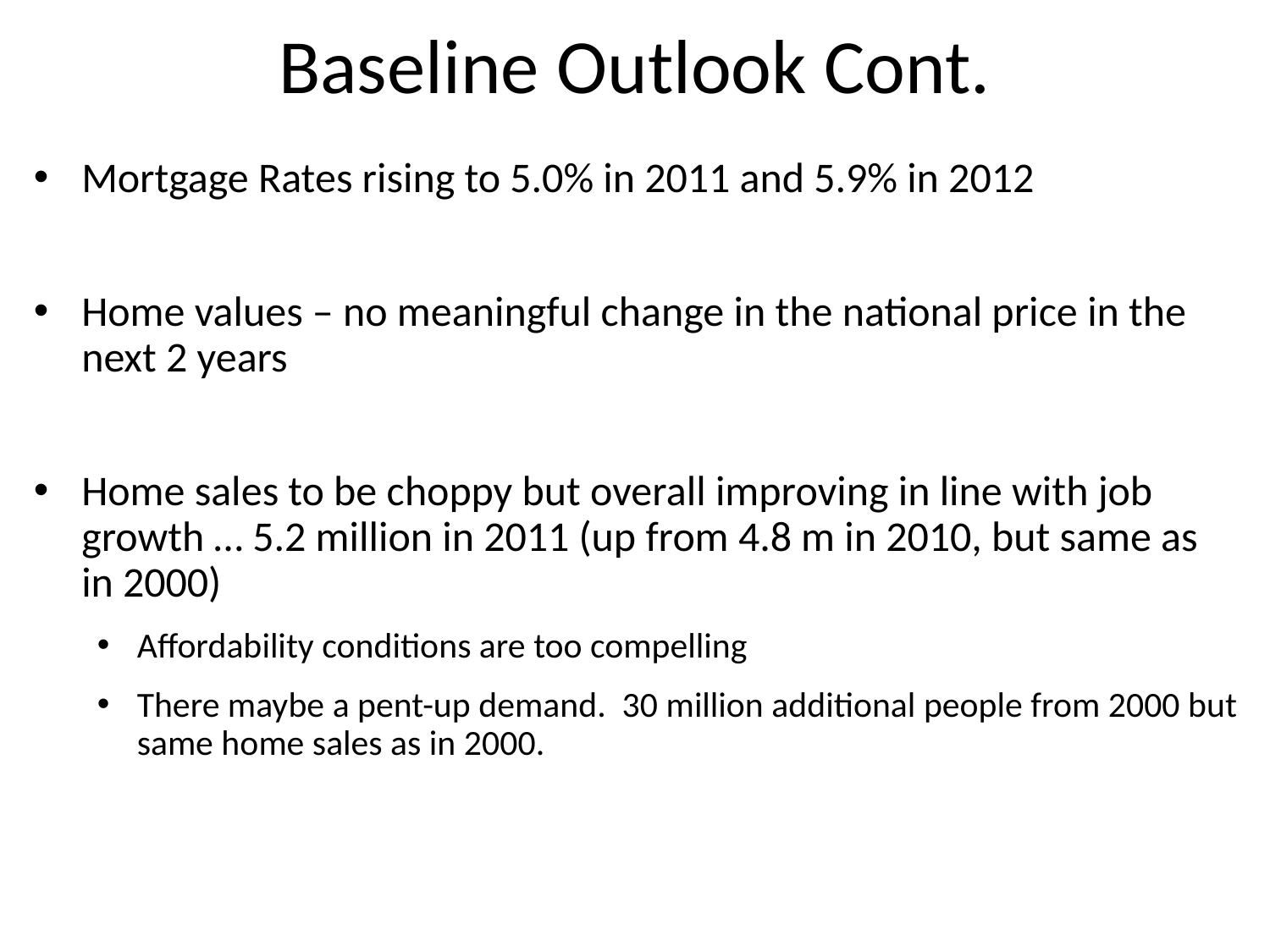

# Baseline Outlook Cont.
Mortgage Rates rising to 5.0% in 2011 and 5.9% in 2012

Home values – no meaningful change in the national price in the next 2 years

Home sales to be choppy but overall improving in line with job growth … 5.2 million in 2011 (up from 4.8 m in 2010, but same as in 2000)
Affordability conditions are too compelling
There maybe a pent-up demand.  30 million additional people from 2000 but same home sales as in 2000.